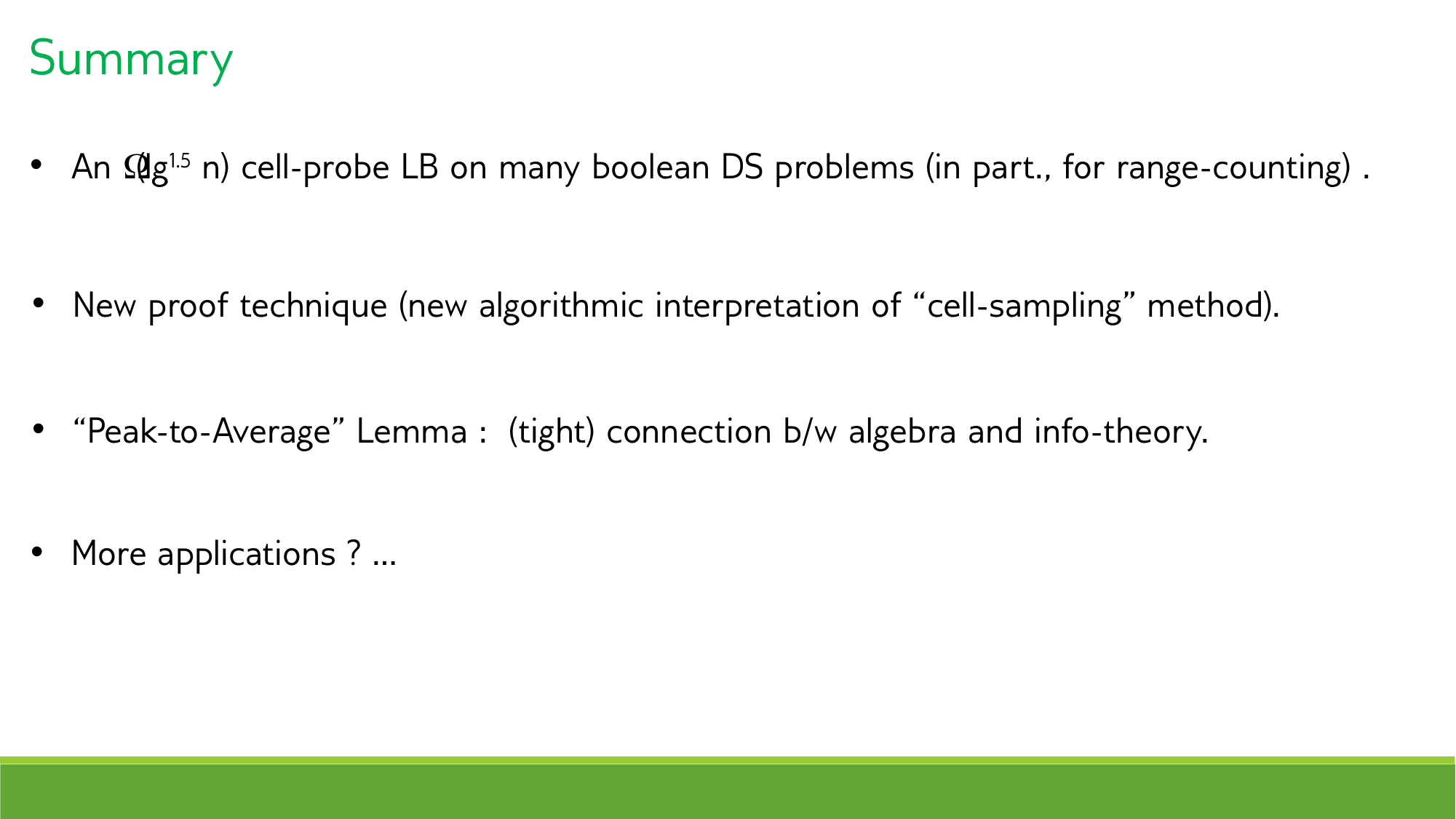

Summary
An Ω(lg1.5 n) cell-probe LB on many boolean DS problems (in part., for range-counting) .
New proof technique (new algorithmic interpretation of “cell-sampling” method).
“Peak-to-Average” Lemma :  (tight) connection b/w algebra and info-theory.
More applications ? …